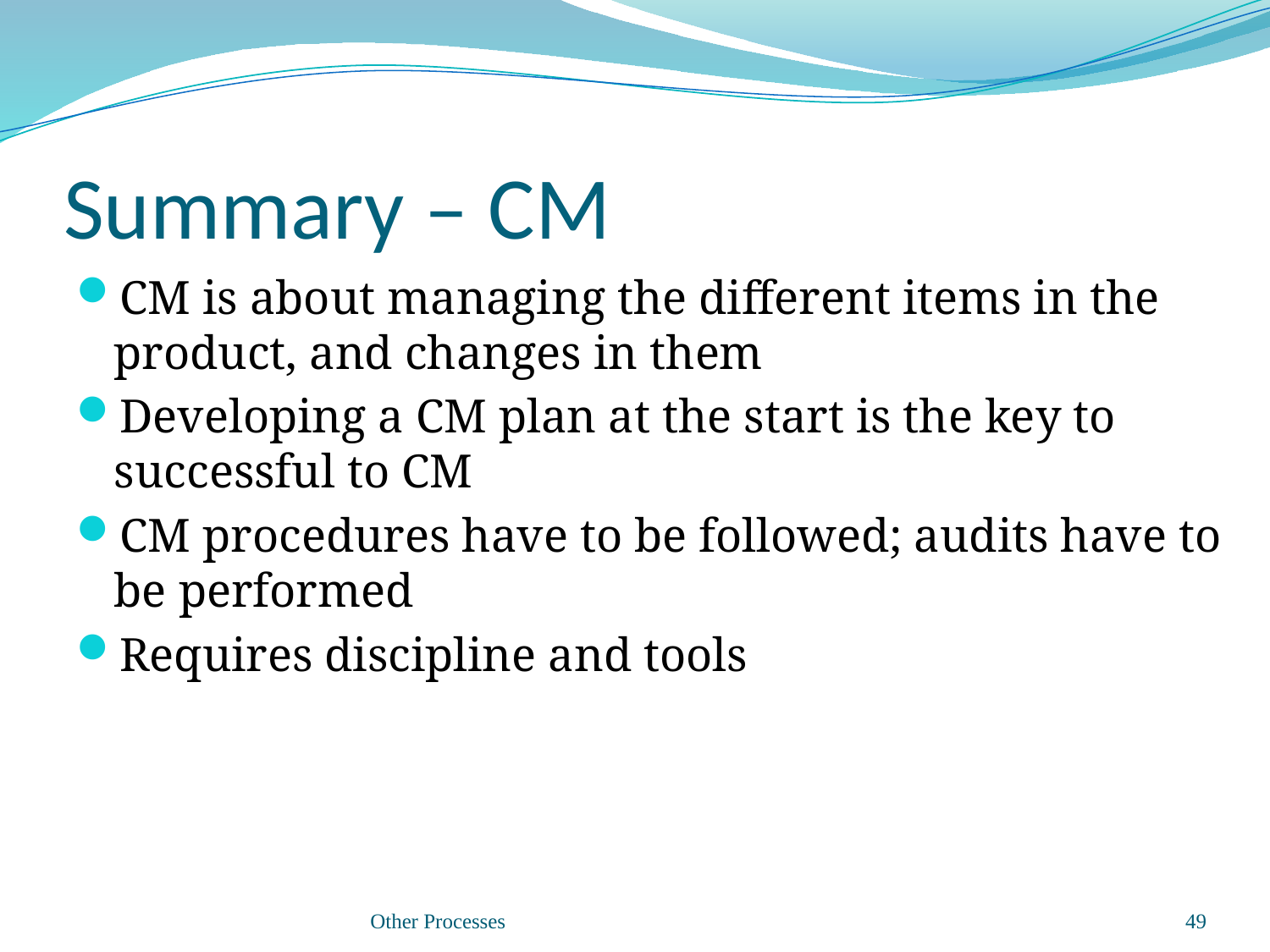

# Summary – CM
CM is about managing the different items in the product, and changes in them
Developing a CM plan at the start is the key to successful to CM
CM procedures have to be followed; audits have to be performed
Requires discipline and tools
Other Processes
49